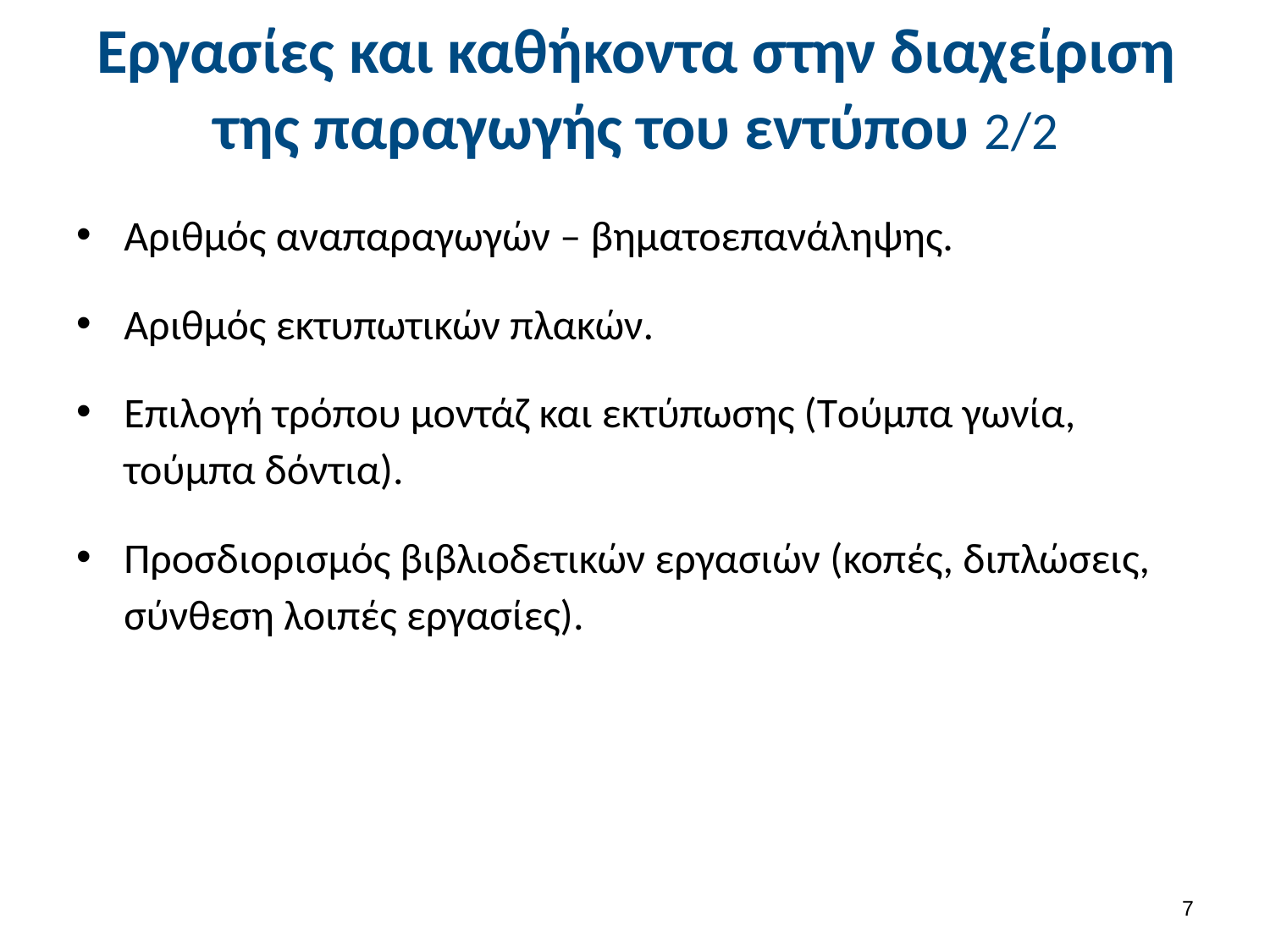

# Εργασίες και καθήκοντα στην διαχείριση της παραγωγής του εντύπου 2/2
Αριθμός αναπαραγωγών – βηματοεπανάληψης.
Αριθμός εκτυπωτικών πλακών.
Επιλογή τρόπου μοντάζ και εκτύπωσης (Tούμπα γωνία, τούμπα δόντια).
Προσδιορισμός βιβλιοδετικών εργασιών (κοπές, διπλώσεις, σύνθεση λοιπές εργασίες).
7